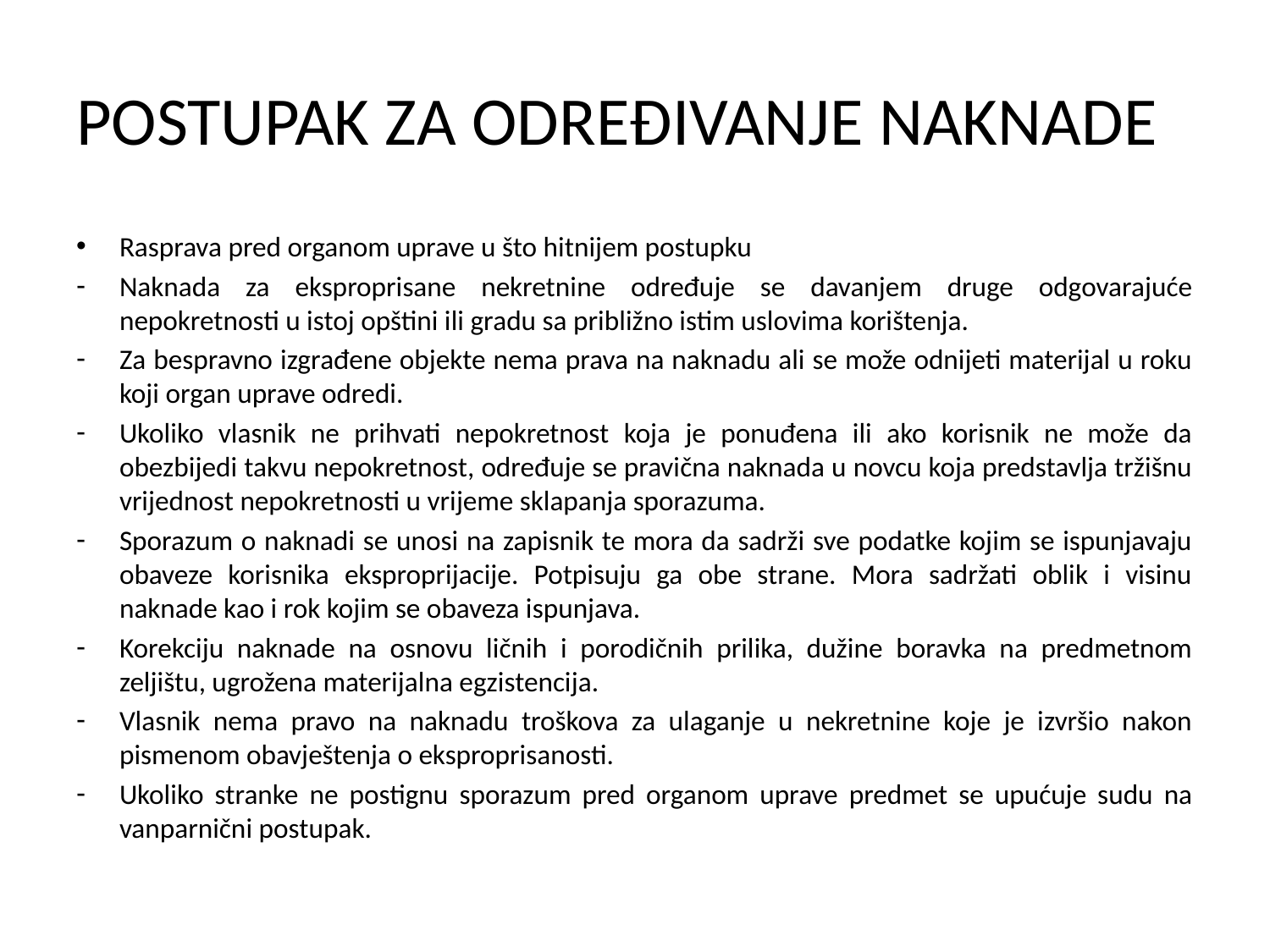

# POSTUPAK ZA ODREĐIVANJE NAKNADE
Rasprava pred organom uprave u što hitnijem postupku
Naknada za eksproprisane nekretnine određuje se davanjem druge odgovarajuće nepokretnosti u istoj opštini ili gradu sa približno istim uslovima korištenja.
Za bespravno izgrađene objekte nema prava na naknadu ali se može odnijeti materijal u roku koji organ uprave odredi.
Ukoliko vlasnik ne prihvati nepokretnost koja je ponuđena ili ako korisnik ne može da obezbijedi takvu nepokretnost, određuje se pravična naknada u novcu koja predstavlja tržišnu vrijednost nepokretnosti u vrijeme sklapanja sporazuma.
Sporazum o naknadi se unosi na zapisnik te mora da sadrži sve podatke kojim se ispunjavaju obaveze korisnika eksproprijacije. Potpisuju ga obe strane. Mora sadržati oblik i visinu naknade kao i rok kojim se obaveza ispunjava.
Korekciju naknade na osnovu ličnih i porodičnih prilika, dužine boravka na predmetnom zeljištu, ugrožena materijalna egzistencija.
Vlasnik nema pravo na naknadu troškova za ulaganje u nekretnine koje je izvršio nakon pismenom obavještenja o eksproprisanosti.
Ukoliko stranke ne postignu sporazum pred organom uprave predmet se upućuje sudu na vanparnični postupak.